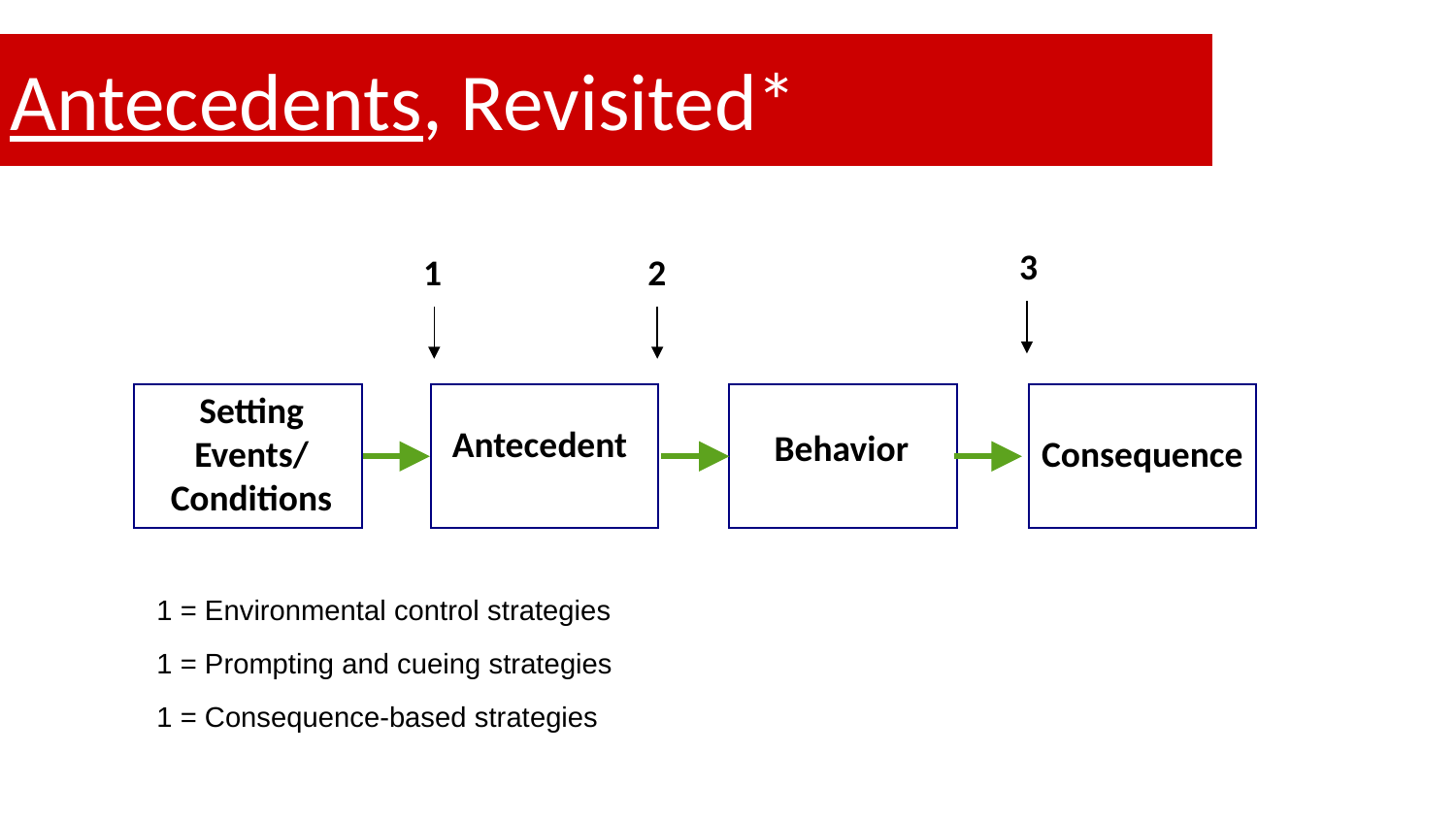

# Antecedents, Revisited*
3
2
1
Setting Events/
Conditions

Antecedent

Consequence

Behavior
1 = Environmental control strategies
1 = Prompting and cueing strategies
1 = Consequence-based strategies